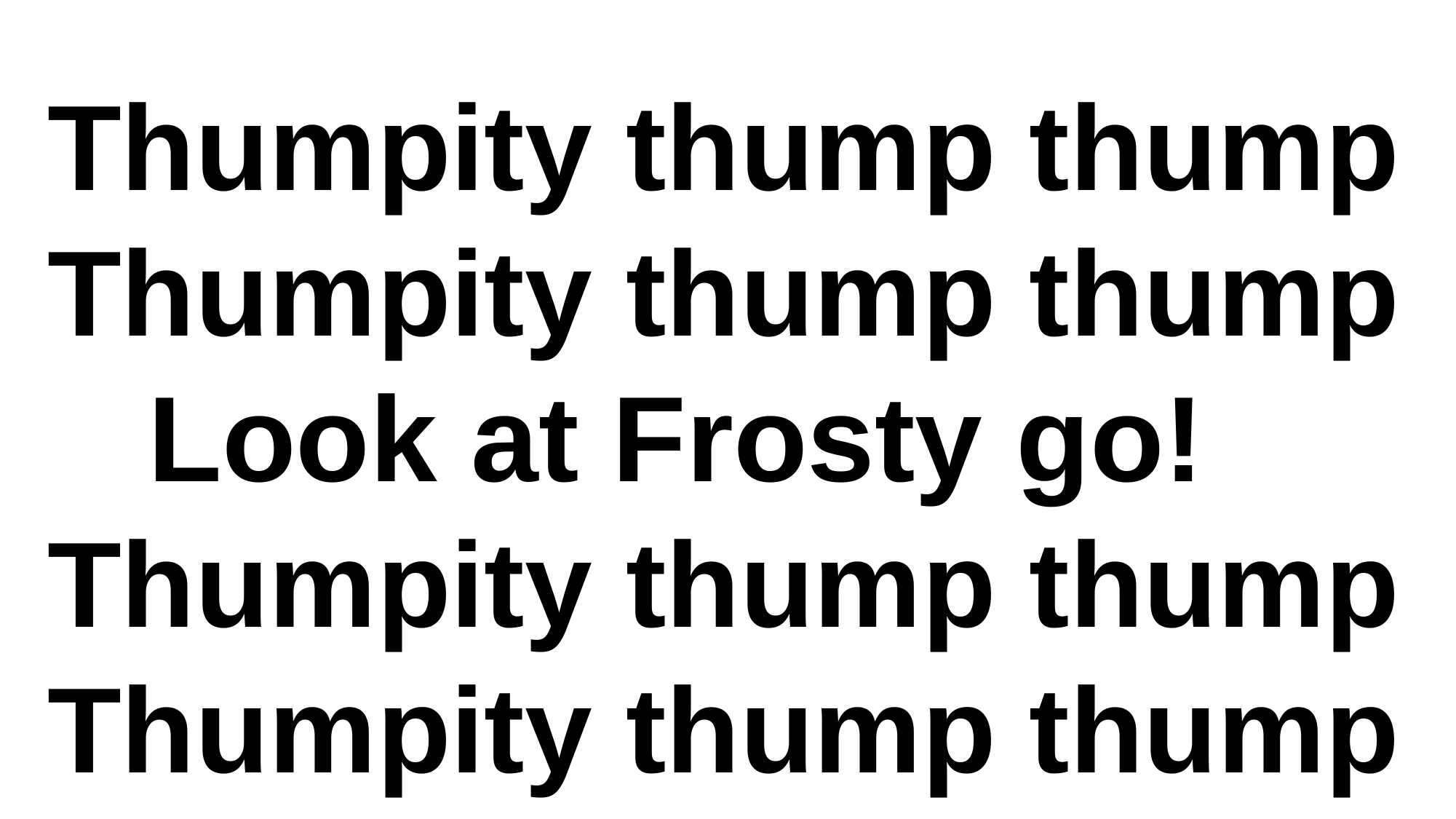

Thumpity thump thump Thumpity thump thump    Look at Frosty go!
Thumpity thump thump Thumpity thump thump    Over the hills of snow!  •